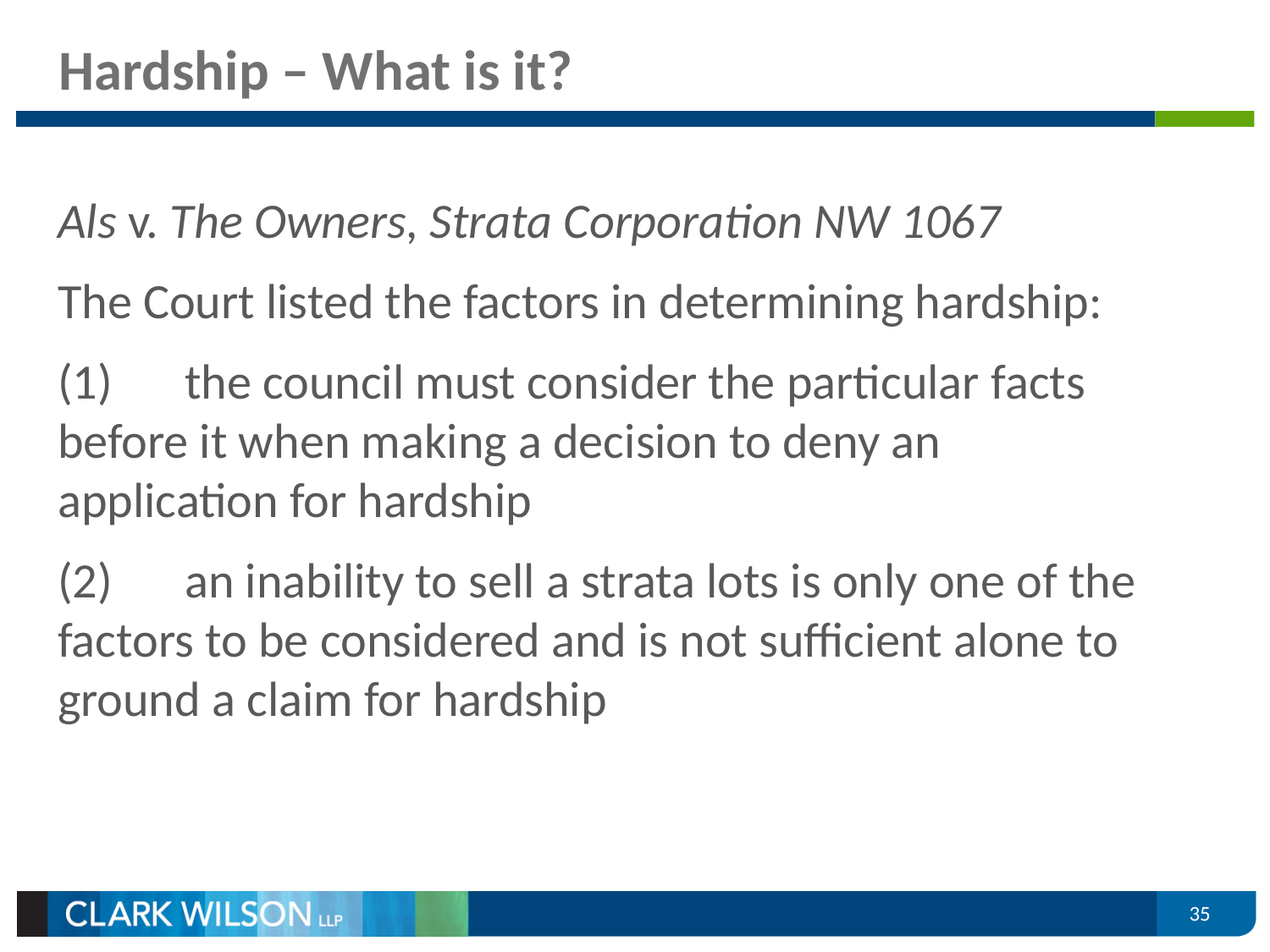

# Hardship – What is it?
Als v. The Owners, Strata Corporation NW 1067
The Court listed the factors in determining hardship:
(1)	the council must consider the particular facts before it when making a decision to deny an application for hardship
(2)	an inability to sell a strata lots is only one of the factors to be considered and is not sufficient alone to ground a claim for hardship
35